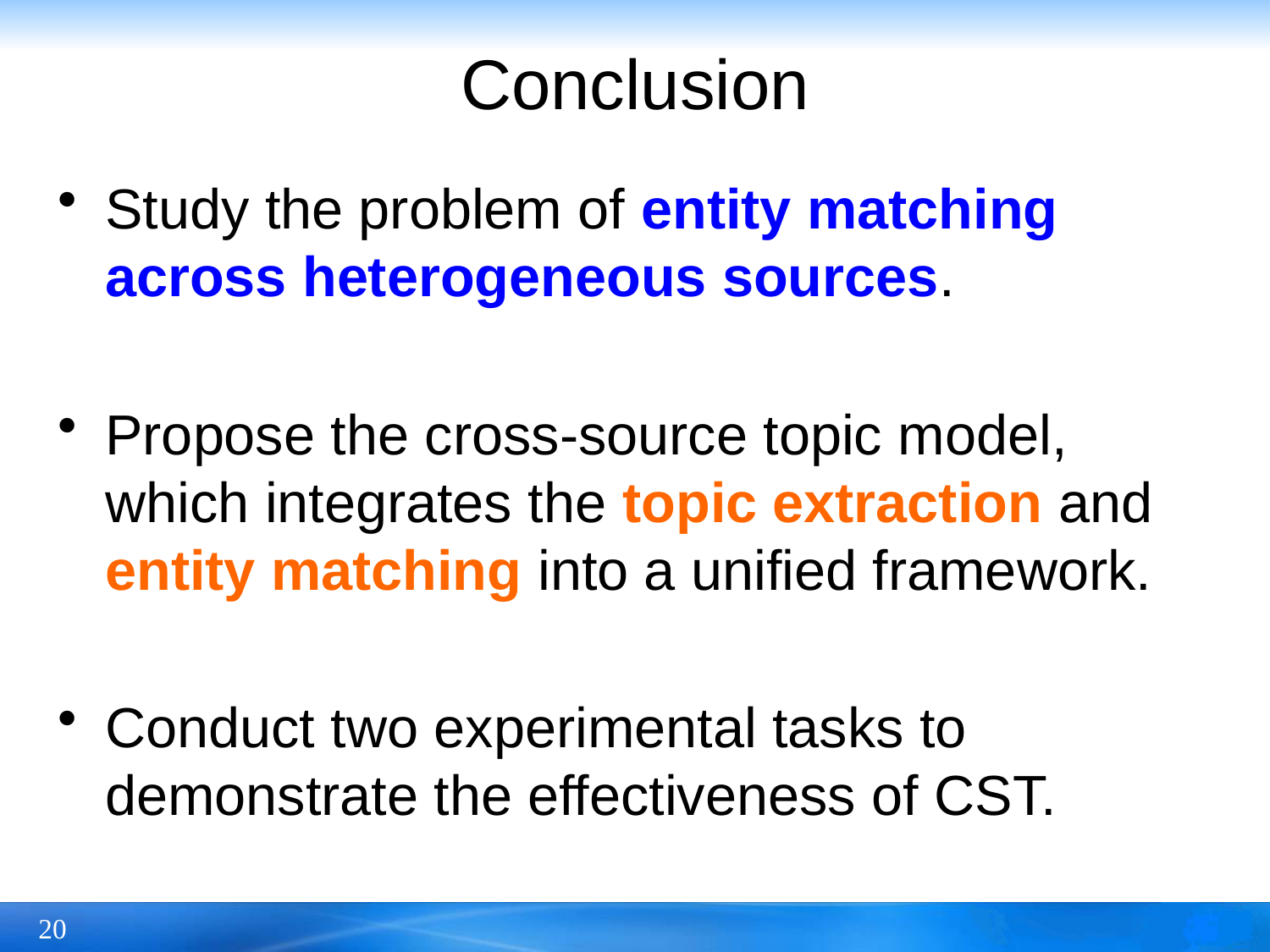

# Conclusion
Study the problem of entity matching across heterogeneous sources.

Propose the cross-source topic model, which integrates the topic extraction and entity matching into a unified framework.

Conduct two experimental tasks to demonstrate the effectiveness of CST.